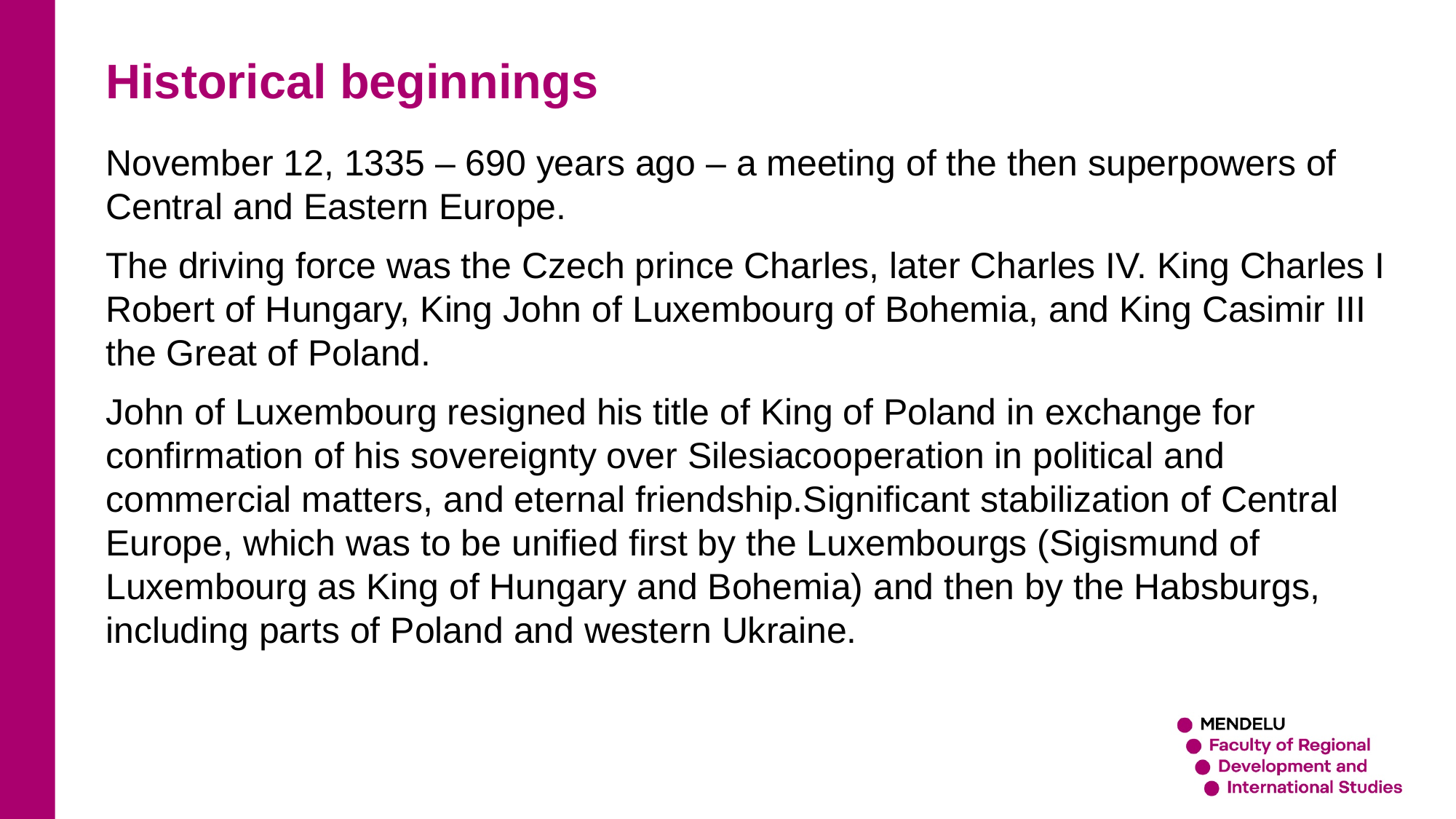

Historical beginnings
November 12, 1335 – 690 years ago – a meeting of the then superpowers of Central and Eastern Europe.
The driving force was the Czech prince Charles, later Charles IV. King Charles I Robert of Hungary, King John of Luxembourg of Bohemia, and King Casimir III the Great of Poland.
John of Luxembourg resigned his title of King of Poland in exchange for confirmation of his sovereignty over Silesiacooperation in political and commercial matters, and eternal friendship.Significant stabilization of Central Europe, which was to be unified first by the Luxembourgs (Sigismund of Luxembourg as King of Hungary and Bohemia) and then by the Habsburgs, including parts of Poland and western Ukraine.